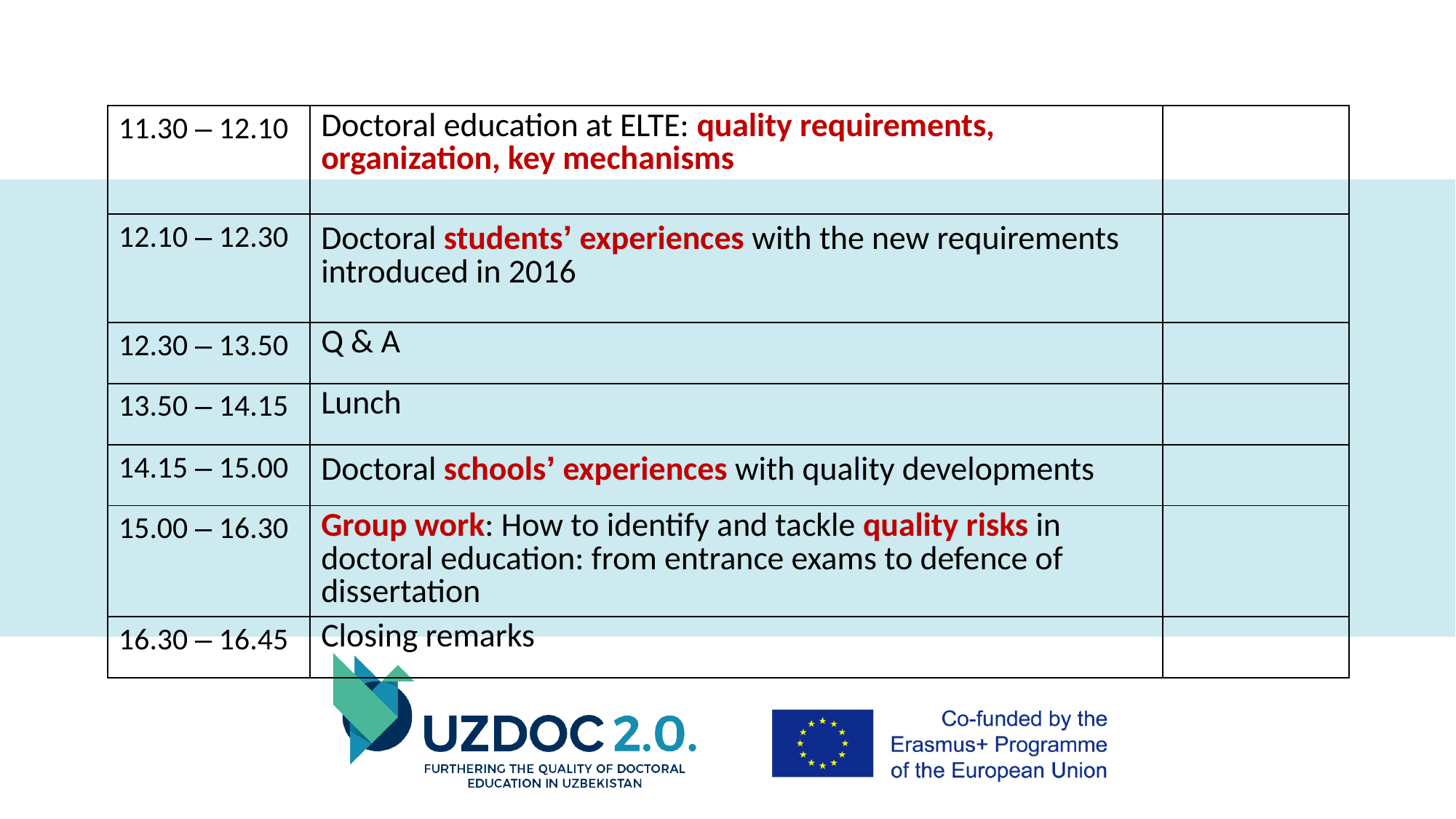

| 11.30 – 12.10 | Doctoral education at ELTE: quality requirements, organization, key mechanisms |  |
| --- | --- | --- |
| 12.10 – 12.30 | Doctoral students’ experiences with the new requirements introduced in 2016 |  |
| 12.30 – 13.50 | Q & A |  |
| 13.50 – 14.15 | Lunch |  |
| 14.15 – 15.00 | Doctoral schools’ experiences with quality developments |  |
| 15.00 – 16.30 | Group work: How to identify and tackle quality risks in doctoral education: from entrance exams to defence of dissertation |  |
| 16.30 – 16.45 | Closing remarks |  |